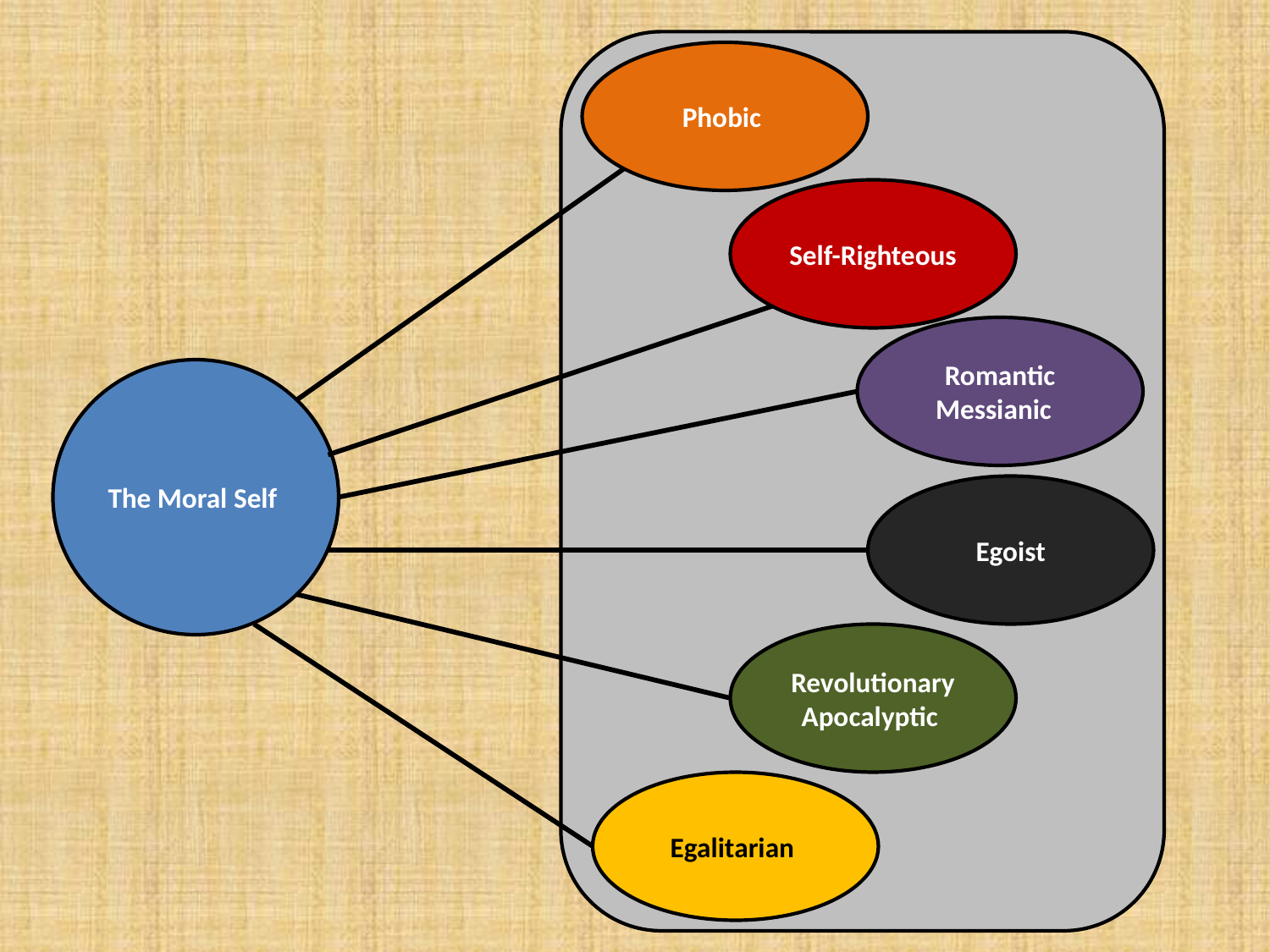

Phobic
Self-Righteous
Romantic Messianic
The Moral Self
Egoist
Revolutionary Apocalyptic
Egalitarian